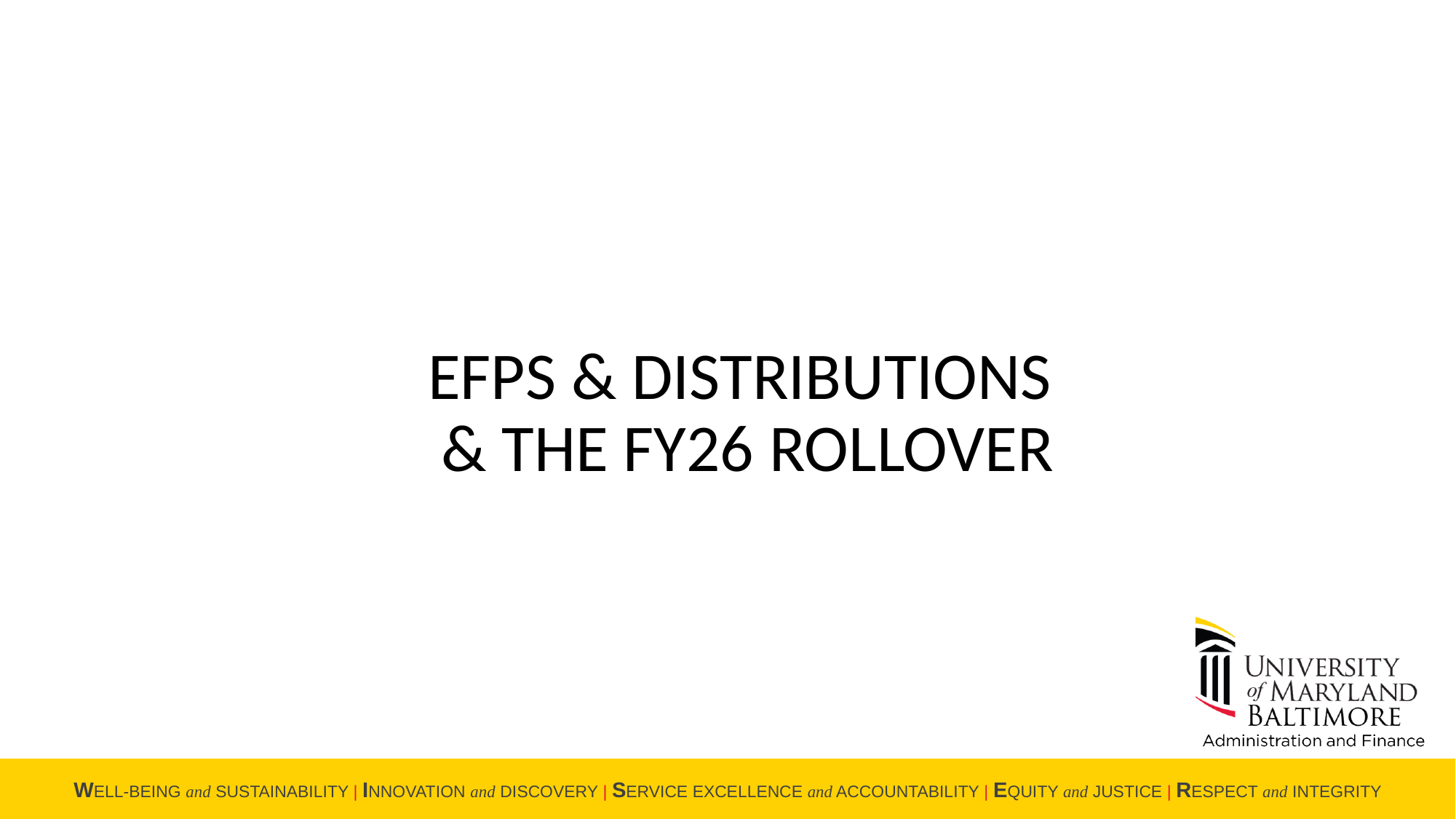

EFPS & DISTRIBUTIONS
& THE FY26 ROLLOVER